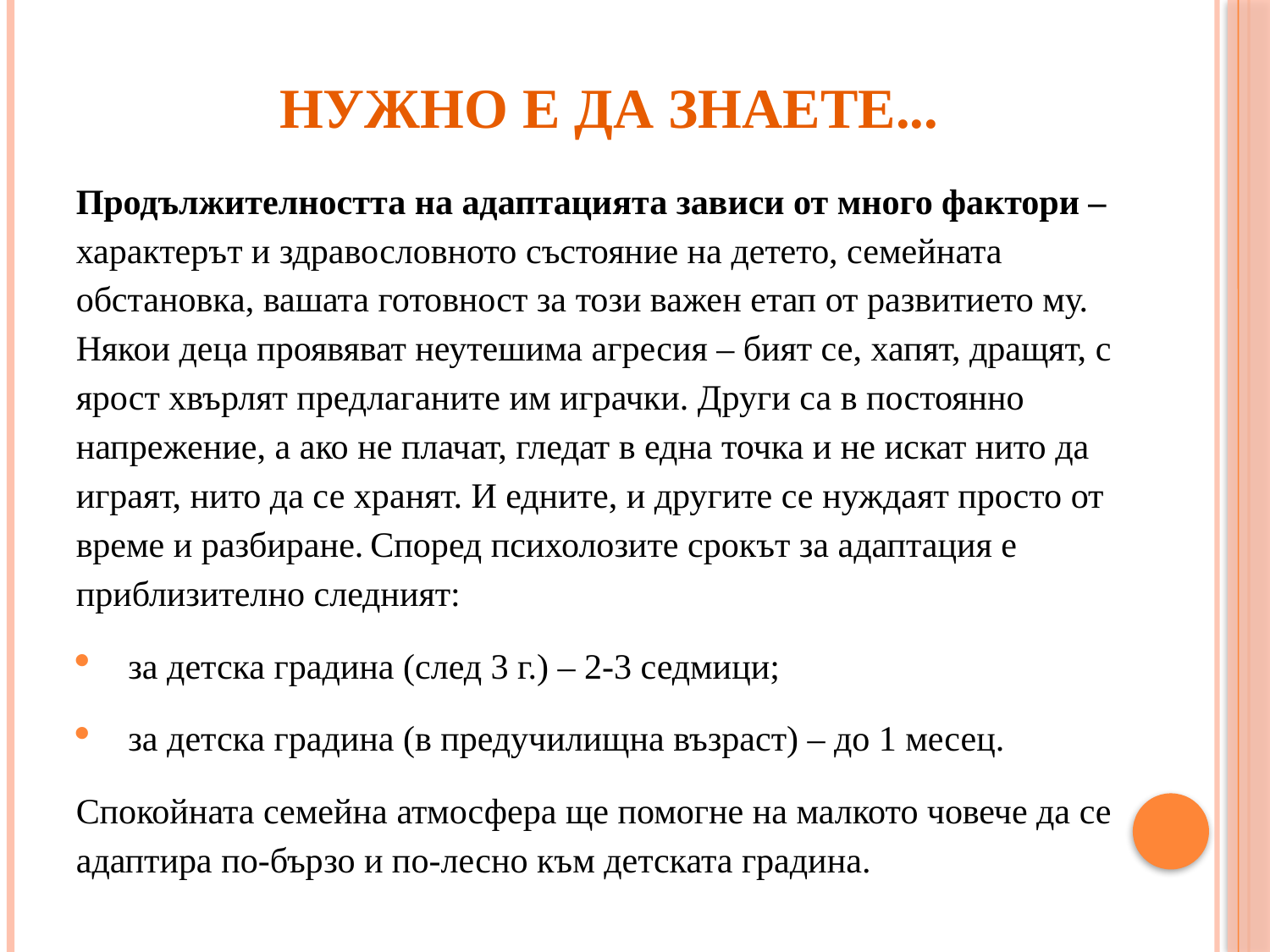

# Нужно е да знаете...
Продължителността на адаптацията зависи от много фактори – характерът и здравословното състояние на детето, семейната обстановка, вашата готовност за този важен етап от развитието му. Някои деца проявяват неутешима агресия – бият се, хапят, дращят, с ярост хвърлят предлаганите им играчки. Други са в постоянно напрежение, а ако не плачат, гледат в една точка и не искат нито да играят, нито да се хранят. И едните, и другите се нуждаят просто от време и разбиране. Според психолозите срокът за адаптация е приблизително следният:
 за детска градина (след 3 г.) – 2-3 седмици;
 за детска градина (в предучилищна възраст) – до 1 месец.
Спокойната семейна атмосфера ще помогне на малкото човече да се адаптира по-бързо и по-лесно към детската градина.